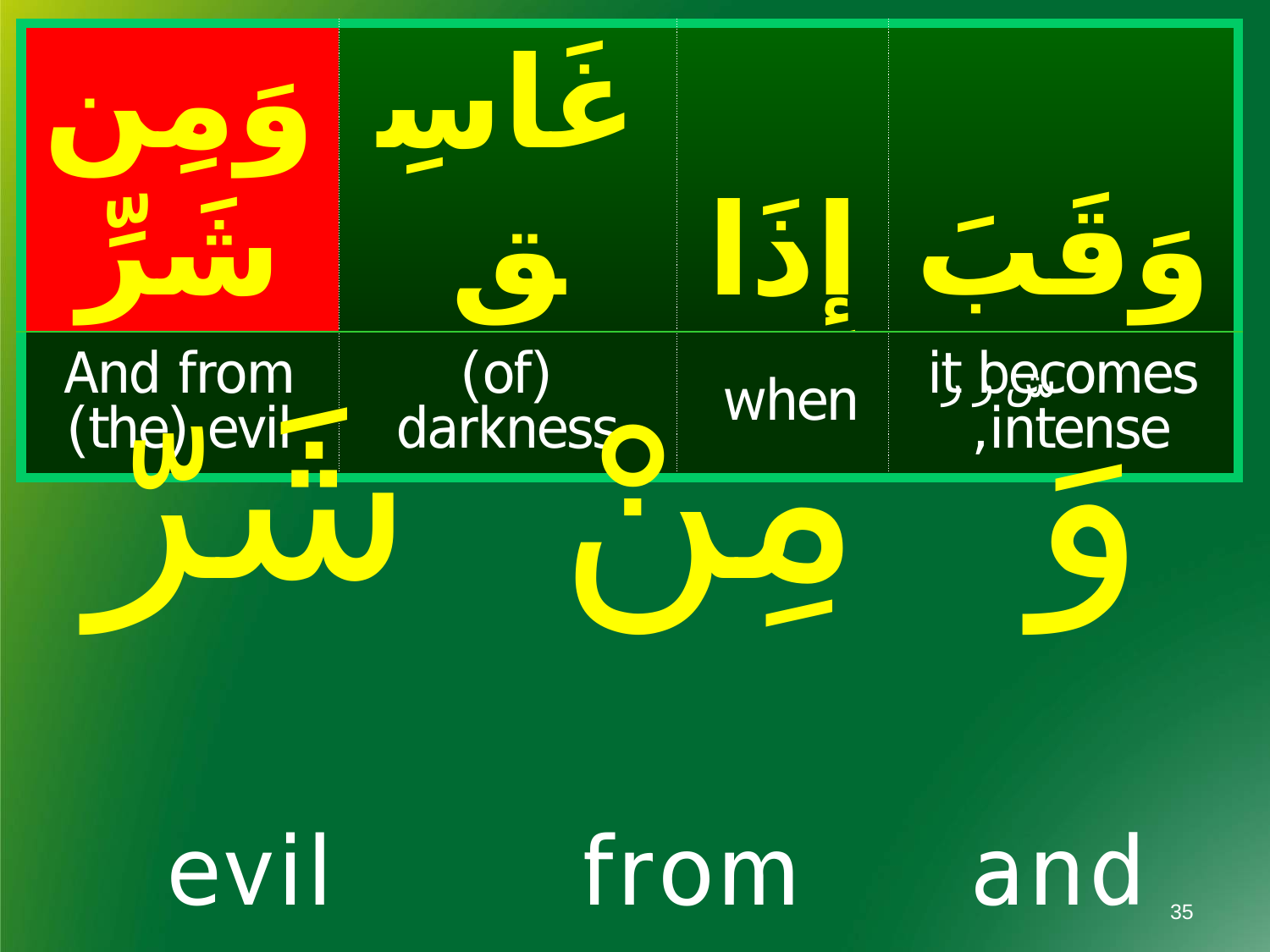

| وَمِن شَرِّ | غَاسِقٍ | إِذَا | وَقَبَ |
| --- | --- | --- | --- |
| And from (the) evil | (of) darkness | when | it becomes intense, |

| شَرّ | مِنْ | وَ |
| --- | --- | --- |
ش ر ر
| evil | from | and |
| --- | --- | --- |
35